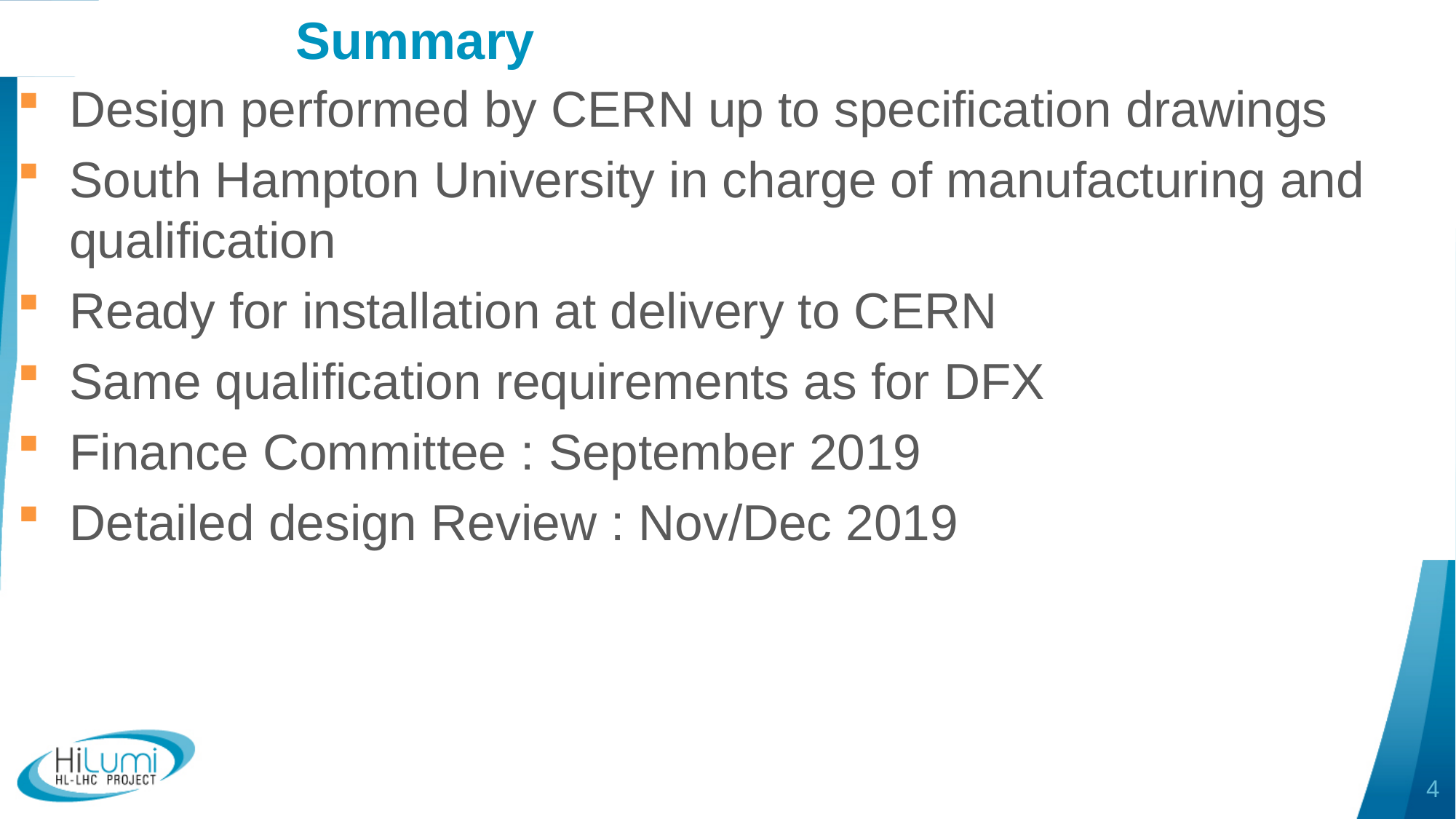

# Summary
Design performed by CERN up to specification drawings
South Hampton University in charge of manufacturing and qualification
Ready for installation at delivery to CERN
Same qualification requirements as for DFX
Finance Committee : September 2019
Detailed design Review : Nov/Dec 2019

4